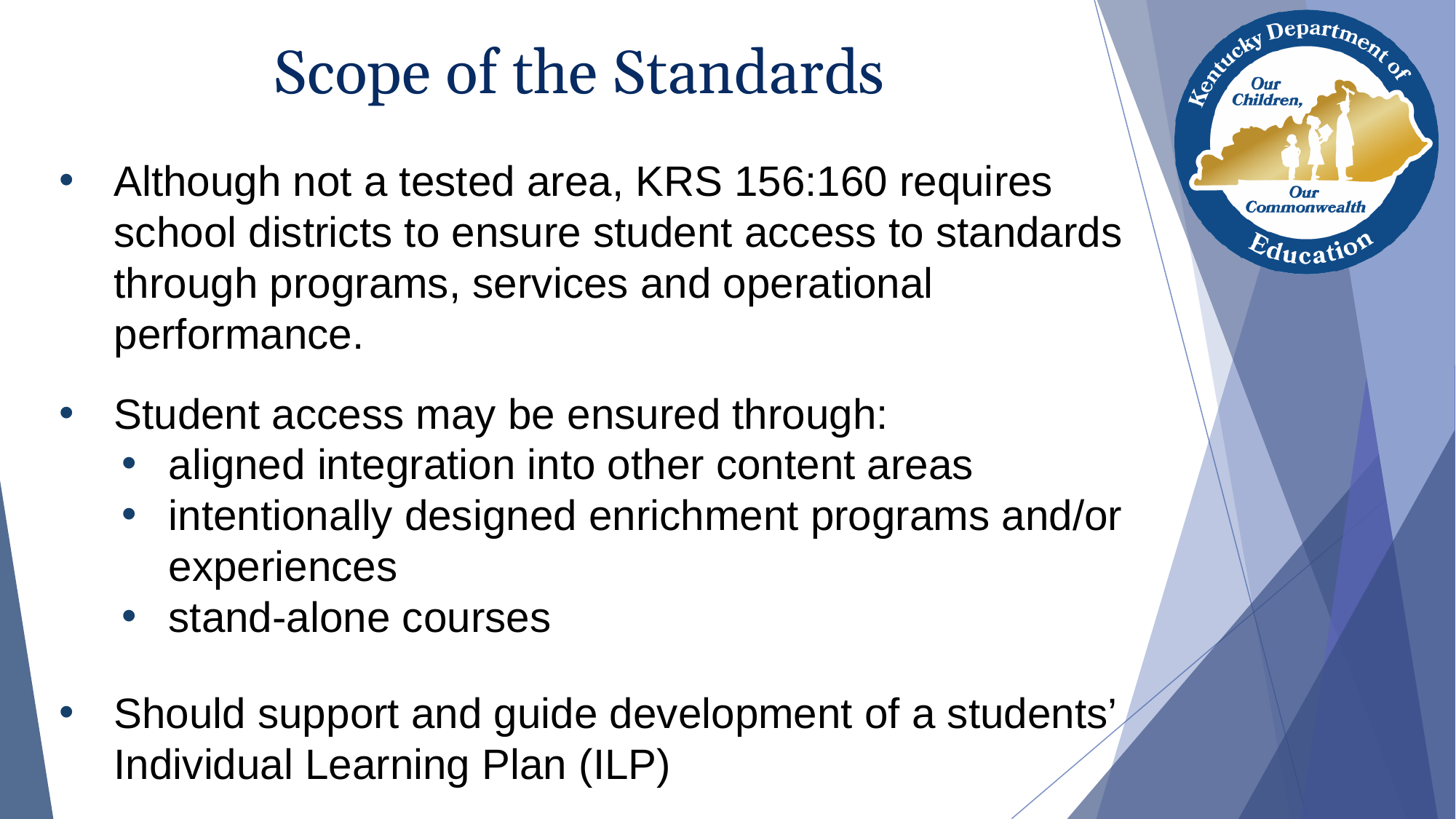

# Scope of the Standards
Although not a tested area, KRS 156:160 requires school districts to ensure student access to standards through programs, services and operational performance.

Student access may be ensured through:
aligned integration into other content areas
intentionally designed enrichment programs and/or experiences
stand-alone courses

Should support and guide development of a students’ Individual Learning Plan (ILP)